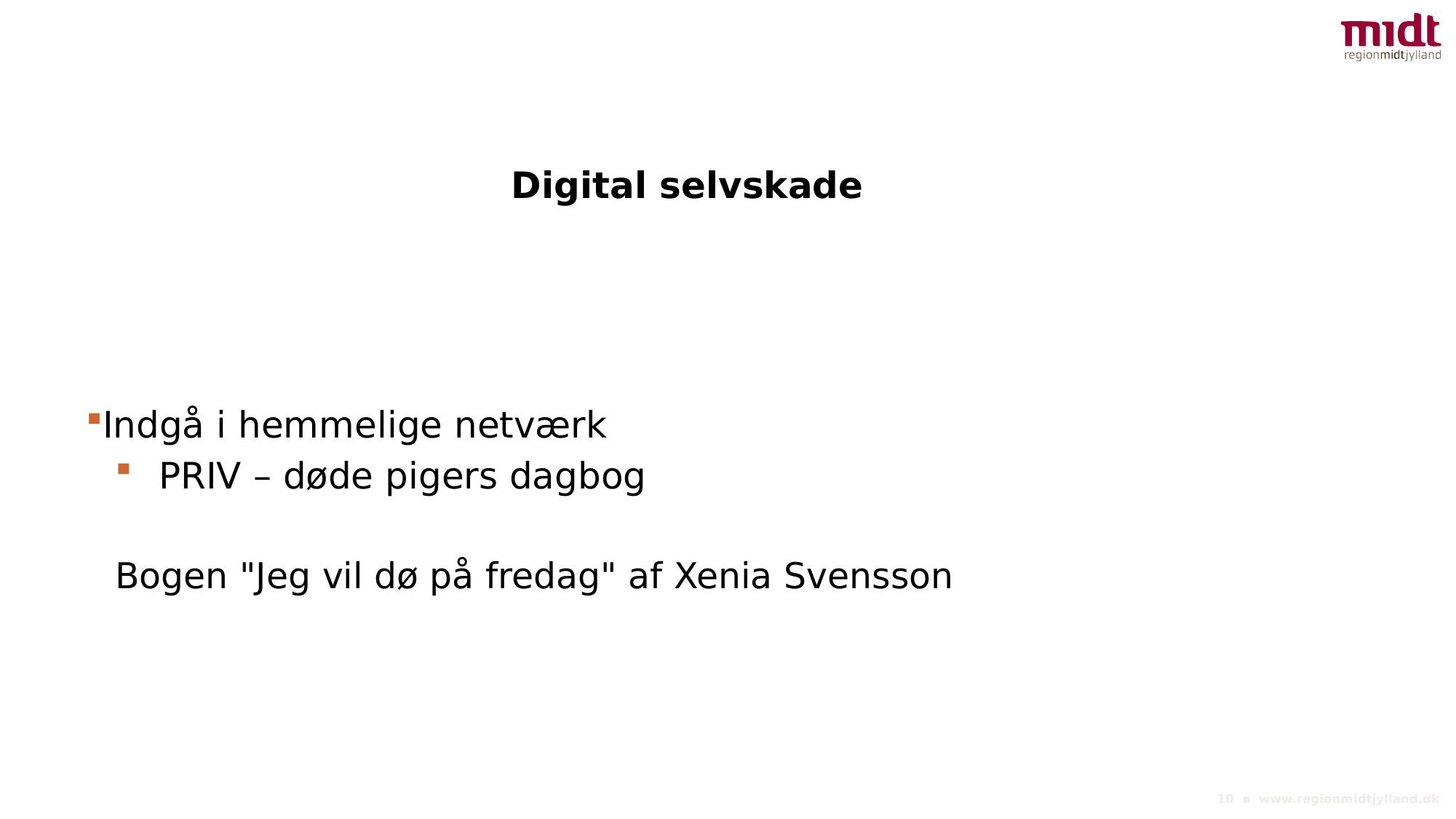

# Digital selvskade
Indgå i hemmelige netværk
PRIV – døde pigers dagbog

Bogen "Jeg vil dø på fredag" af Xenia Svensson